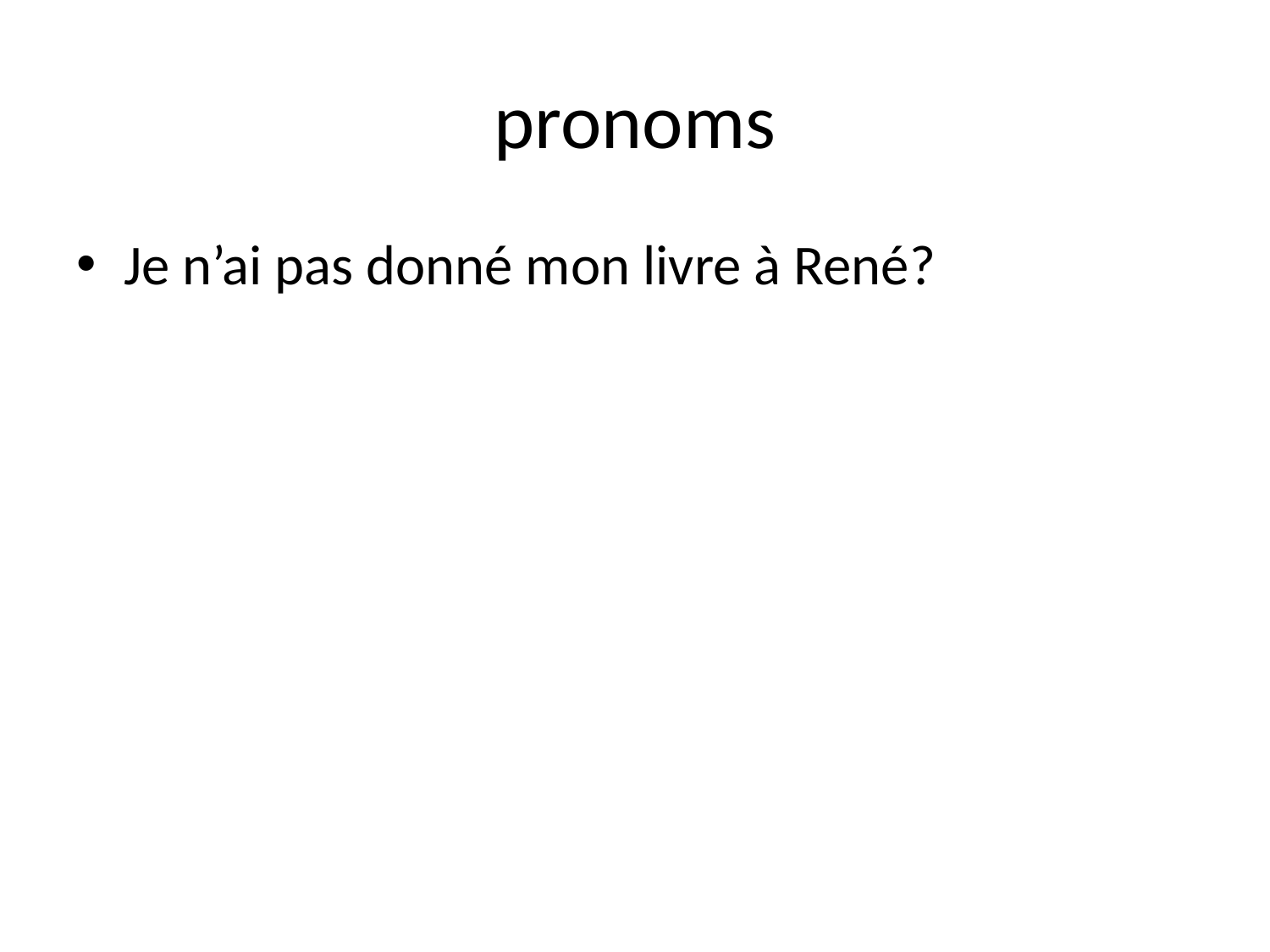

# pronoms
Je n’ai pas donné mon livre à René?